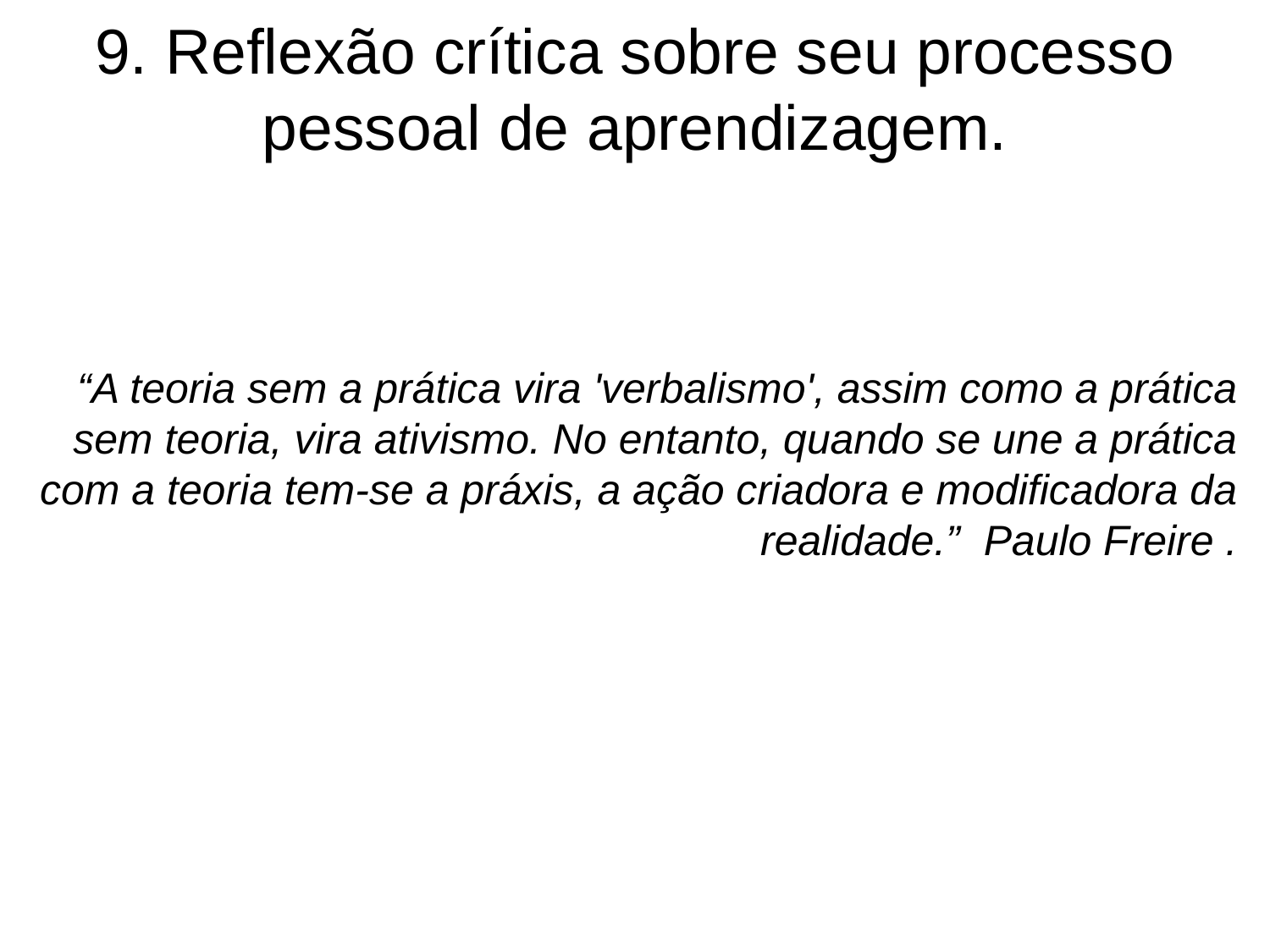

# 9. Reflexão crítica sobre seu processo pessoal de aprendizagem.
“A teoria sem a prática vira 'verbalismo', assim como a prática sem teoria, vira ativismo. No entanto, quando se une a prática com a teoria tem-se a práxis, a ação criadora e modificadora da realidade.”  Paulo Freire .